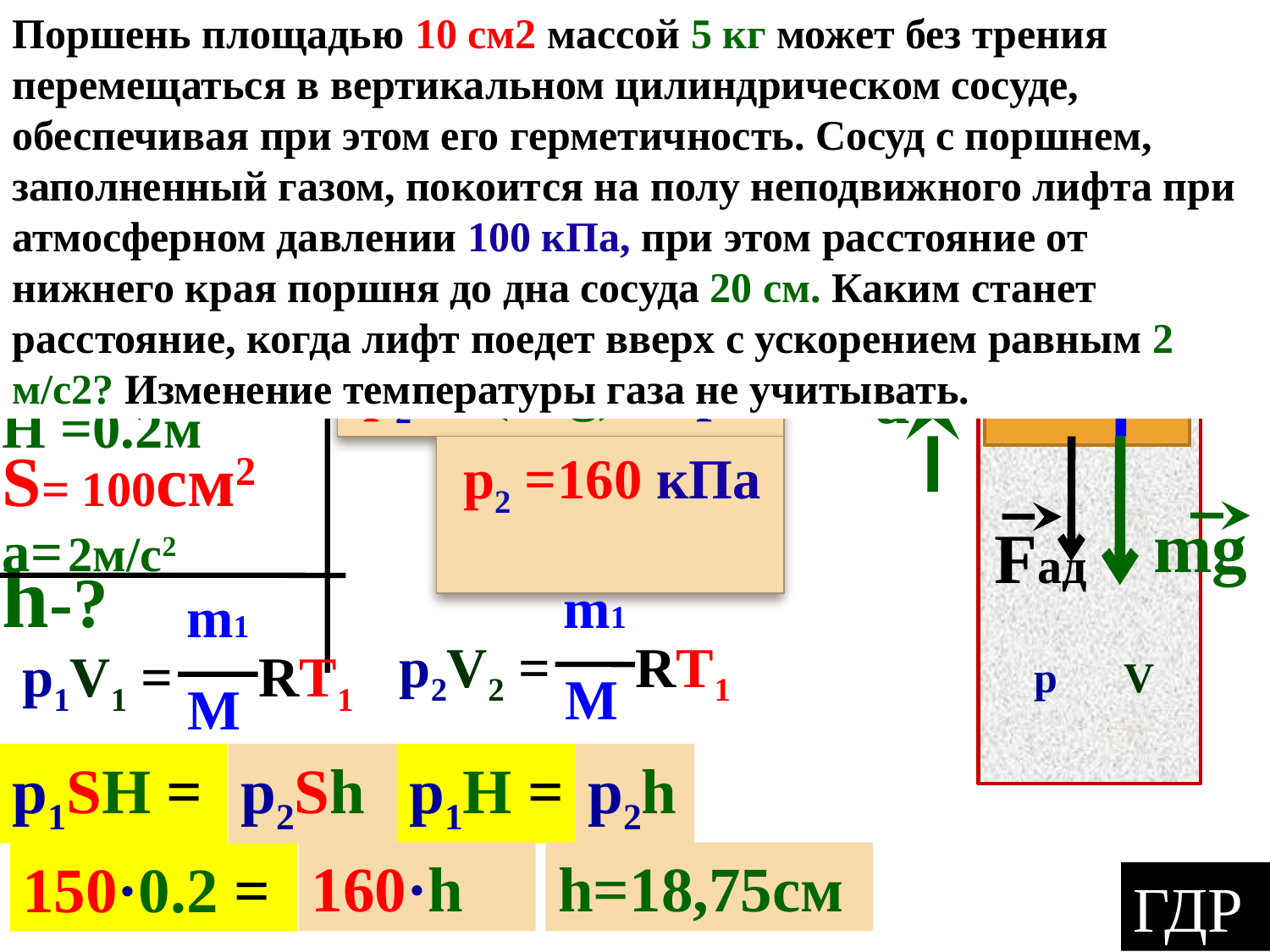

1. Поршень в равновесии

Поршень площадью 10 см2 массой 5 кг может без трения перемещаться в вертикальном цилиндрическом сосуде, обеспечивая при этом его герметичность. Сосуд с поршнем, заполненный газом, покоится на полу неподвижного лифта при атмосферном давлении 100 кПа, при этом расстояние от нижнего края поршня до дна сосуда 20 см. Каким станет расстояние, когда лифт поедет вверх с ускорением равным 2 м/с2? Изменение температуры газа не учитывать.
 F1–mg-Fад = 0  (1 з-н Н)
 p1–mg/S - pа = 0
 p1 =150 кПа
 F2–mg-Fад = ma (2 з-н Н)

F2
F1
 F2=ma+mg+Fад
m=5кг
p =100 кПа
H =0.2м
S= 100см2
а= 2м/с2
h-?

 p2=m(a+g)/S+pа
a

 p2 =160 кПа
mg
Fад
 m1
 M

p2V2 =      RT1
 m1
 M

p1V1 =      RT1
p
V
p1SH =
p2Sh
p1H =
p2h
160·h
h=18,75cм
150·0.2 =
ГДР